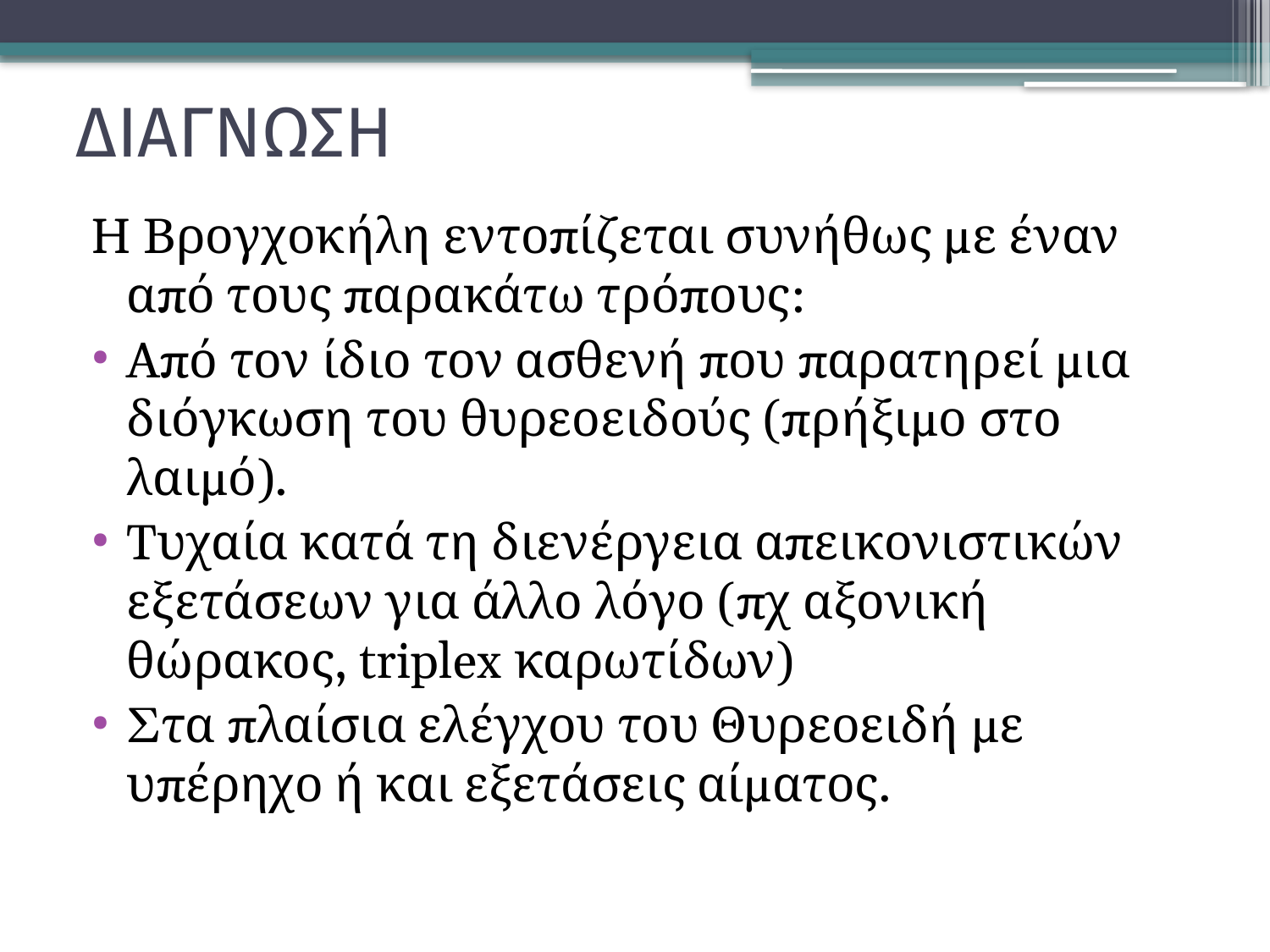

# ΔΙΑΓΝΩΣΗ
Η Βρογχοκήλη εντοπίζεται συνήθως με έναν από τους παρακάτω τρόπους:
Από τον ίδιο τον ασθενή που παρατηρεί μια διόγκωση του θυρεοειδούς (πρήξιμο στο λαιμό).
Τυχαία κατά τη διενέργεια απεικονιστικών εξετάσεων για άλλο λόγο (πχ αξονική θώρακος, triplex καρωτίδων)
Στα πλαίσια ελέγχου του Θυρεοειδή με υπέρηχο ή και εξετάσεις αίματος.